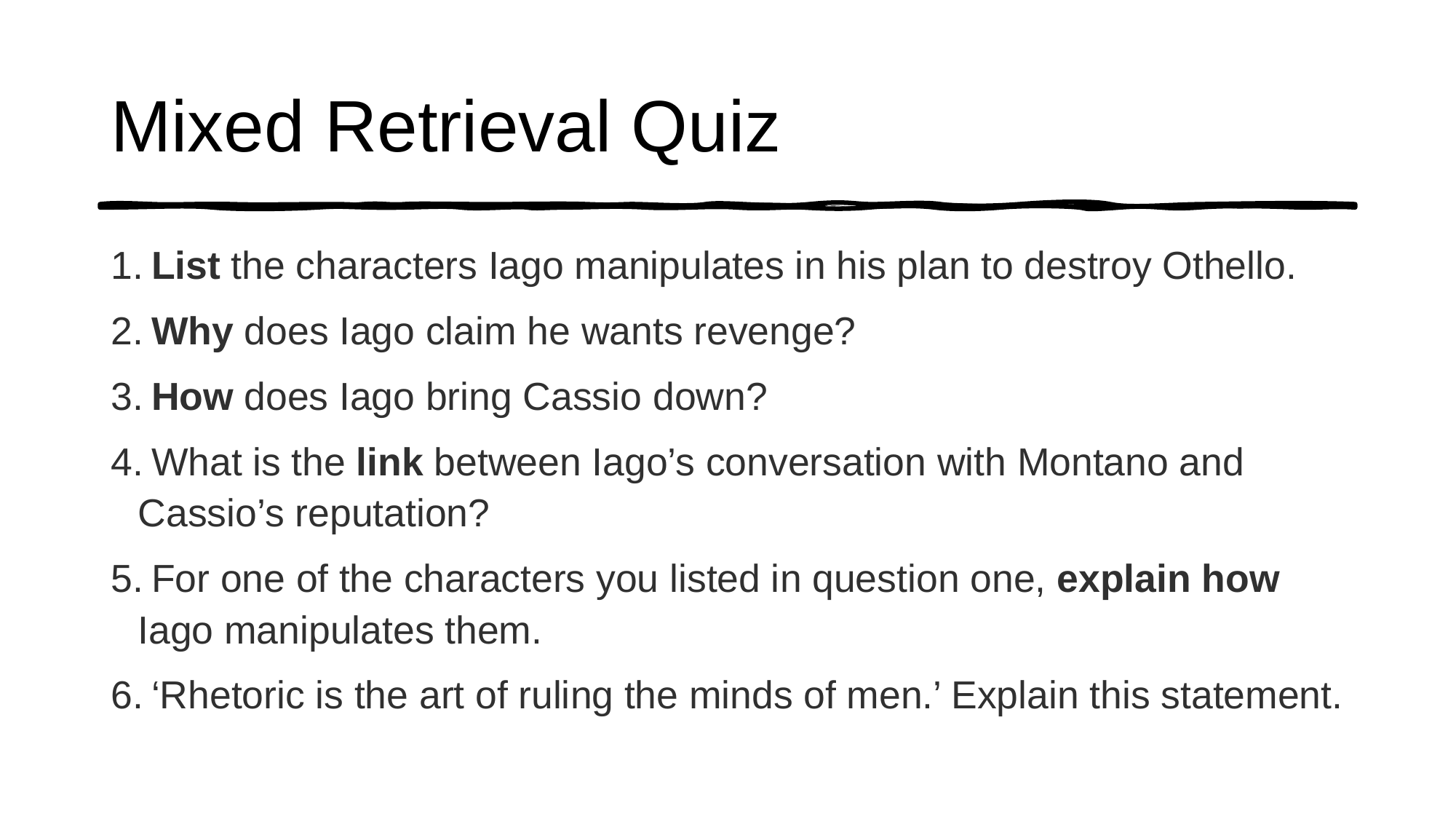

# Mixed Retrieval Quiz
 List the characters Iago manipulates in his plan to destroy Othello.
 Why does Iago claim he wants revenge?
 How does Iago bring Cassio down?
 What is the link between Iago’s conversation with Montano and Cassio’s reputation?
 For one of the characters you listed in question one, explain how Iago manipulates them.
 ‘Rhetoric is the art of ruling the minds of men.’ Explain this statement.